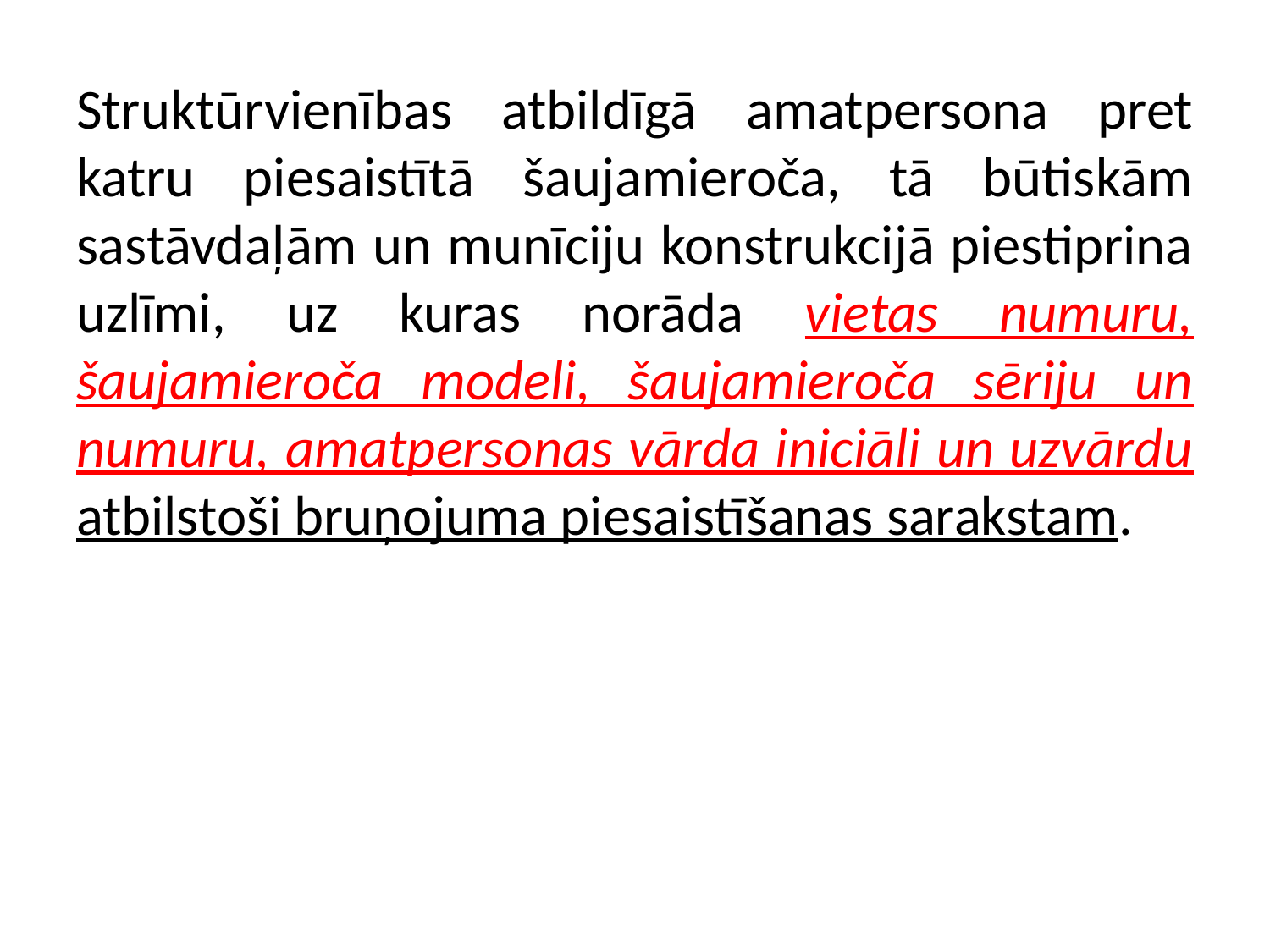

Struktūrvienības atbildīgā amatpersona pret katru piesaistītā šaujamieroča, tā būtiskām sastāvdaļām un munīciju konstrukcijā piestiprina uzlīmi, uz kuras norāda vietas numuru, šaujamieroča modeli, šaujamieroča sēriju un numuru, amatpersonas vārda iniciāli un uzvārdu atbilstoši bruņojuma piesaistīšanas sarakstam.